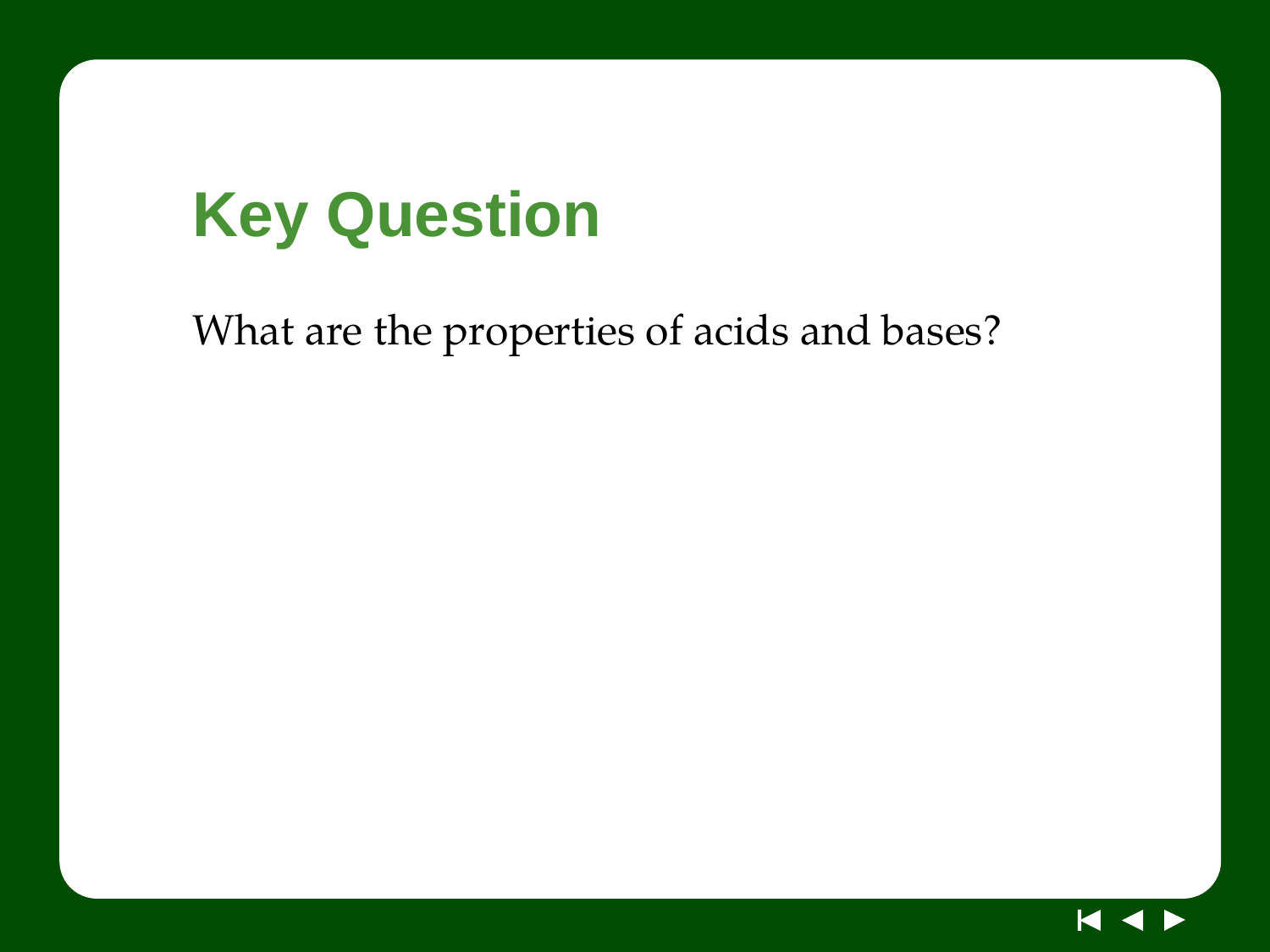

# Key Question
What are the properties of acids and bases?